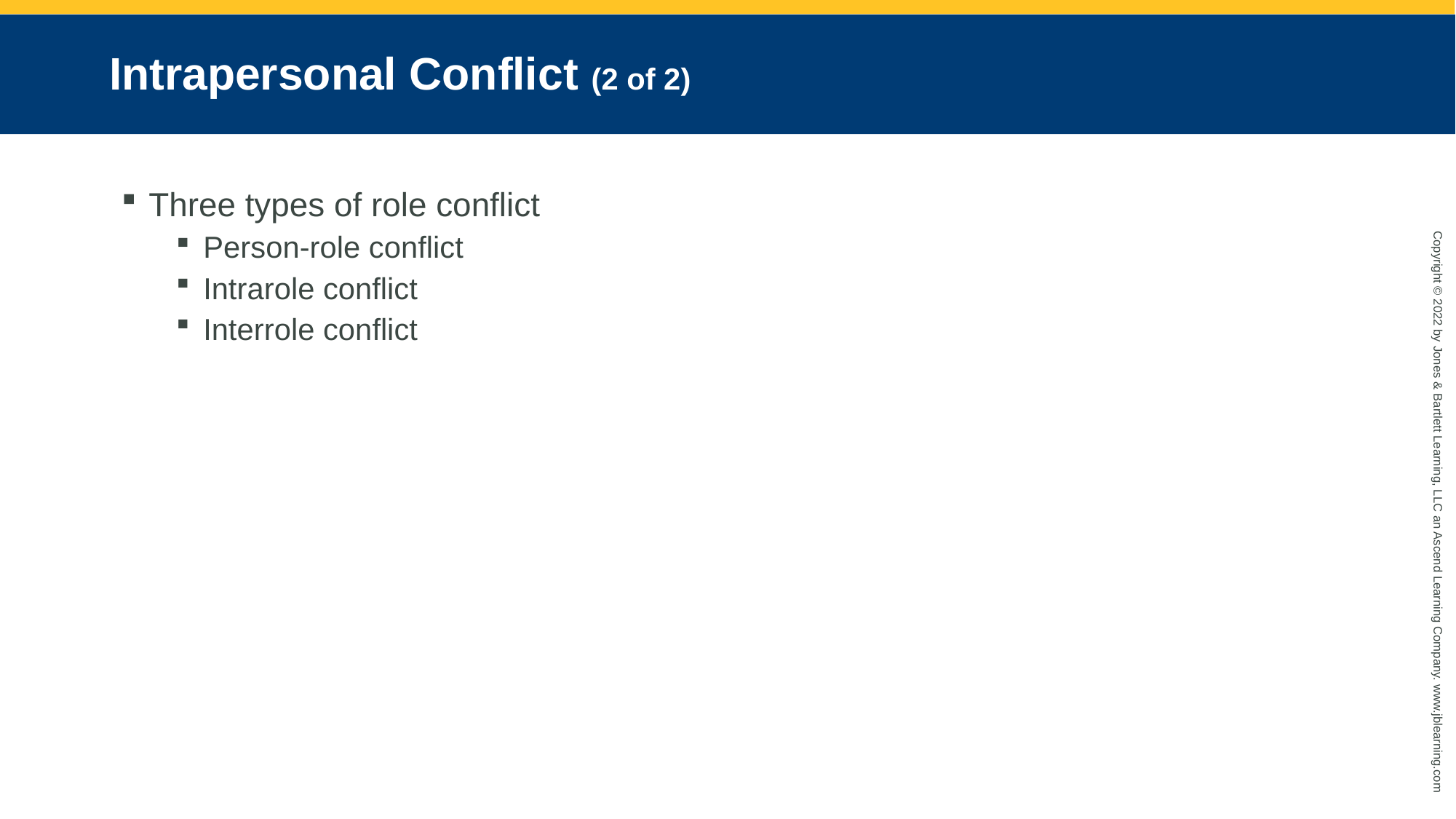

# Intrapersonal Conflict (2 of 2)
Three types of role conflict
Person-role conflict
Intrarole conflict
Interrole conflict